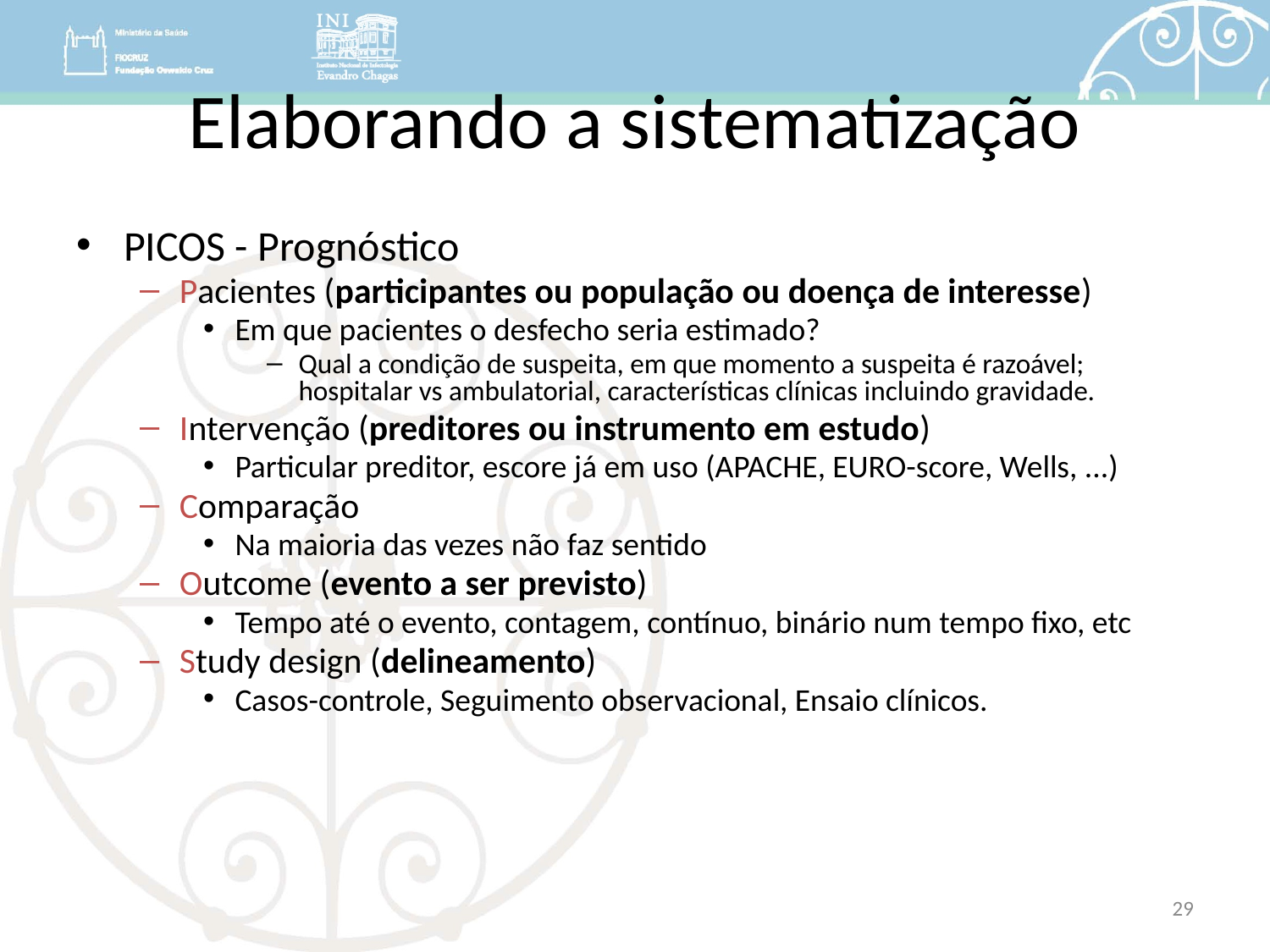

# Elaborando a sistematização
PICOS - Prognóstico
Pacientes (participantes ou população ou doença de interesse)
Em que pacientes o desfecho seria estimado?
Qual a condição de suspeita, em que momento a suspeita é razoável; hospitalar vs ambulatorial, características clínicas incluindo gravidade.
Intervenção (preditores ou instrumento em estudo)
Particular preditor, escore já em uso (APACHE, EURO-score, Wells, ...)
Comparação
Na maioria das vezes não faz sentido
Outcome (evento a ser previsto)
Tempo até o evento, contagem, contínuo, binário num tempo fixo, etc
Study design (delineamento)
Casos-controle, Seguimento observacional, Ensaio clínicos.
29